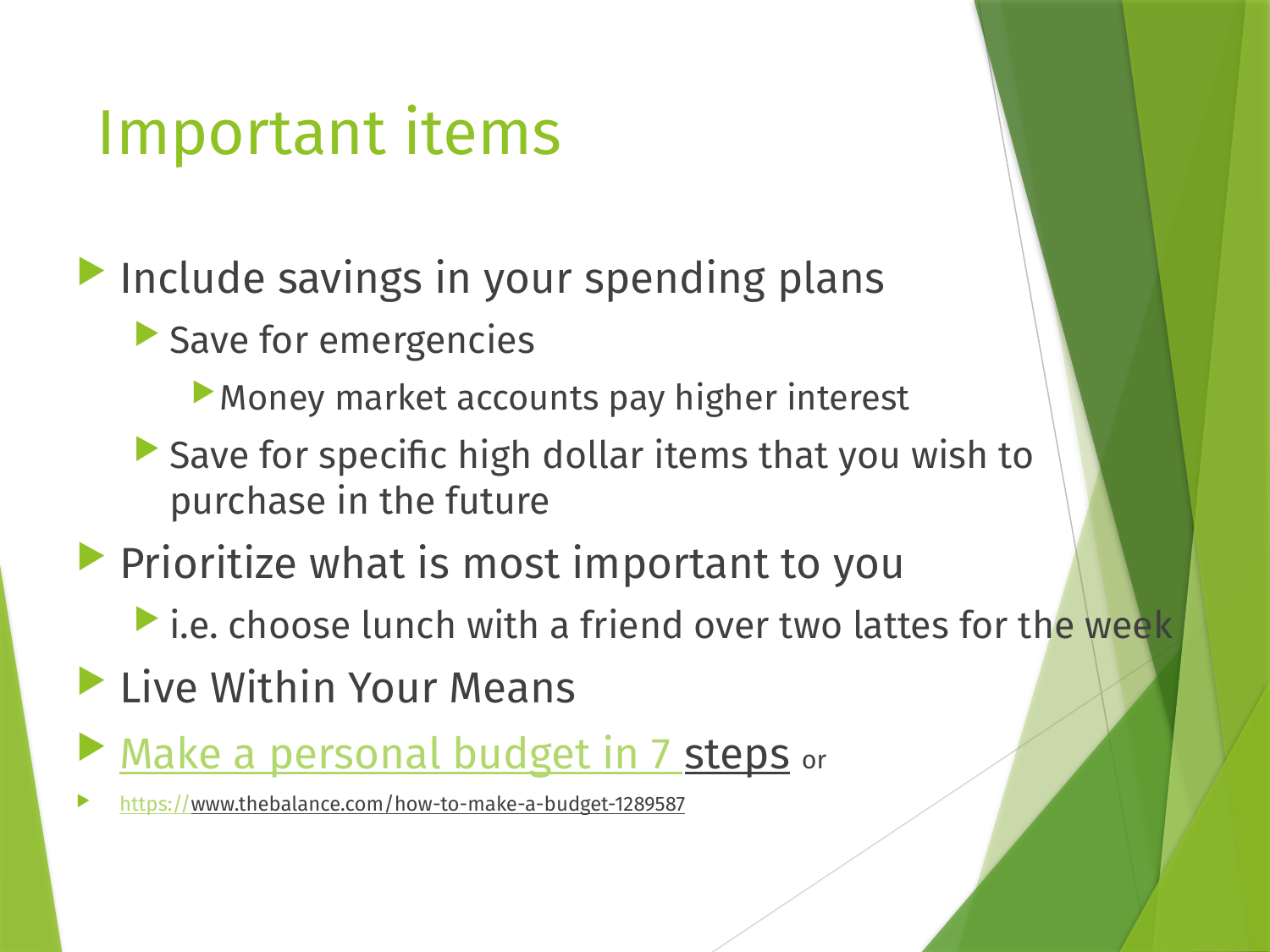

# Important items
Include savings in your spending plans
Save for emergencies
Money market accounts pay higher interest
Save for specific high dollar items that you wish to purchase in the future
Prioritize what is most important to you
i.e. choose lunch with a friend over two lattes for the week
Live Within Your Means
Make a personal budget in 7 steps or
https://www.thebalance.com/how-to-make-a-budget-1289587